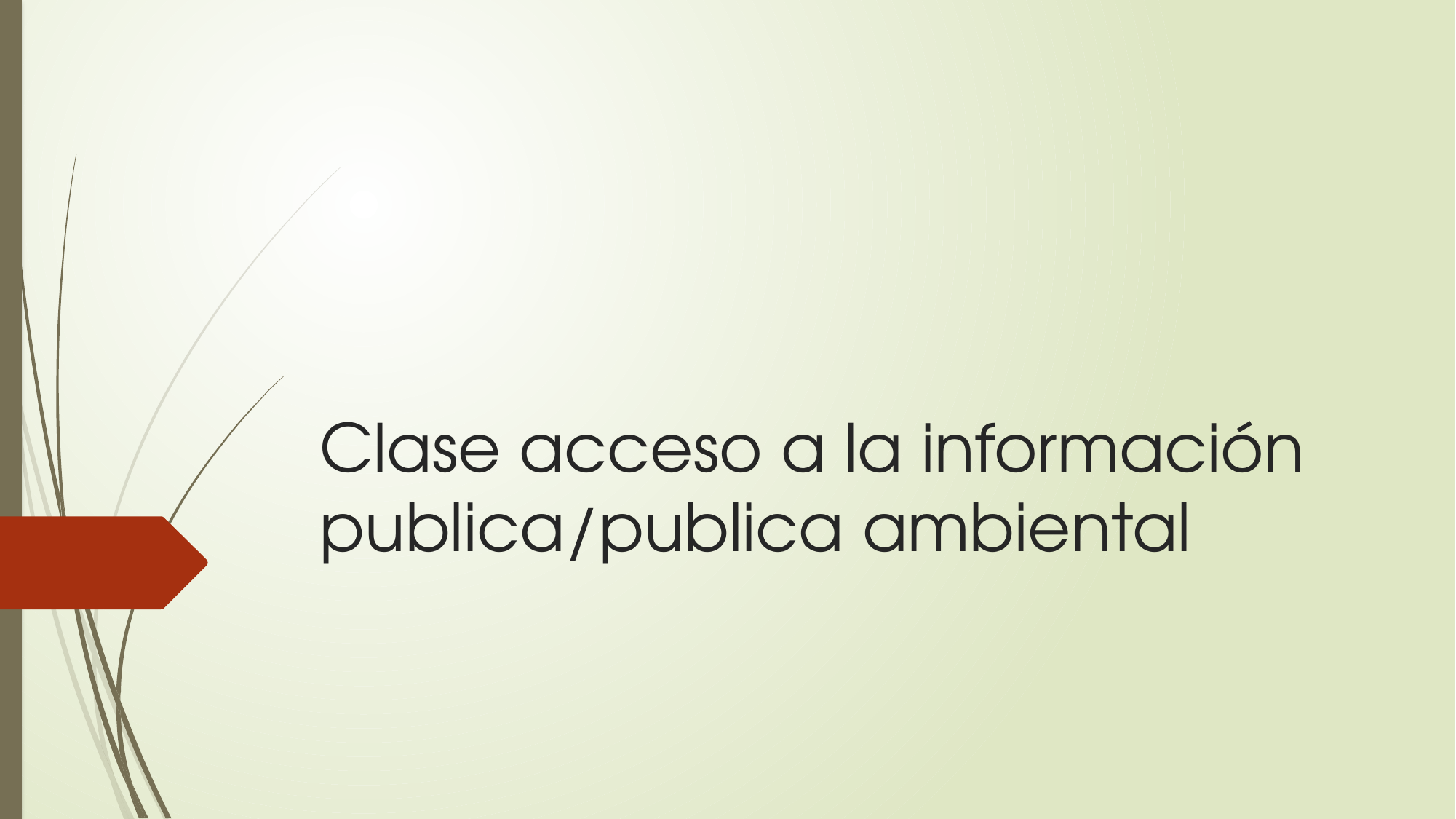

# Clase acceso a la información publica/publica ambiental